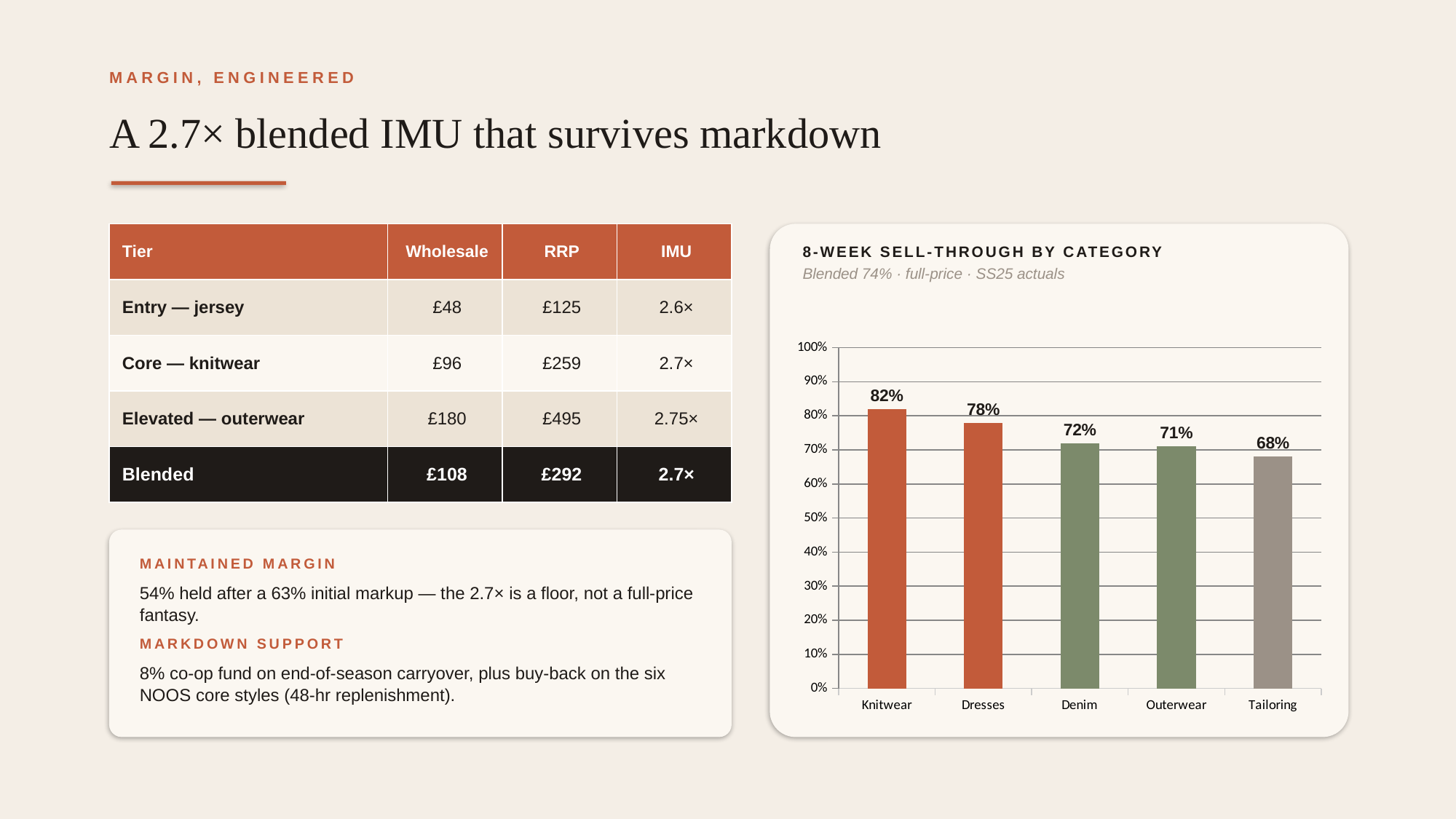

MARGIN, ENGINEERED
A 2.7× blended IMU that survives markdown

| Tier | Wholesale | RRP | IMU |
| --- | --- | --- | --- |
| Entry — jersey | £48 | £125 | 2.6× |
| Core — knitwear | £96 | £259 | 2.7× |
| Elevated — outerwear | £180 | £495 | 2.75× |
| Blended | £108 | £292 | 2.7× |

8-WEEK SELL-THROUGH BY CATEGORY
Blended 74% · full-price · SS25 actuals

### Chart

| Category | Sell-through |
|---|---|
| Knitwear | 82.0 |
| Dresses | 78.0 |
| Denim | 72.0 |
| Outerwear | 71.0 |
| Tailoring | 68.0 |
MAINTAINED MARGIN
54% held after a 63% initial markup — the 2.7× is a floor, not a full-price fantasy.
MARKDOWN SUPPORT
8% co-op fund on end-of-season carryover, plus buy-back on the six NOOS core styles (48-hr replenishment).